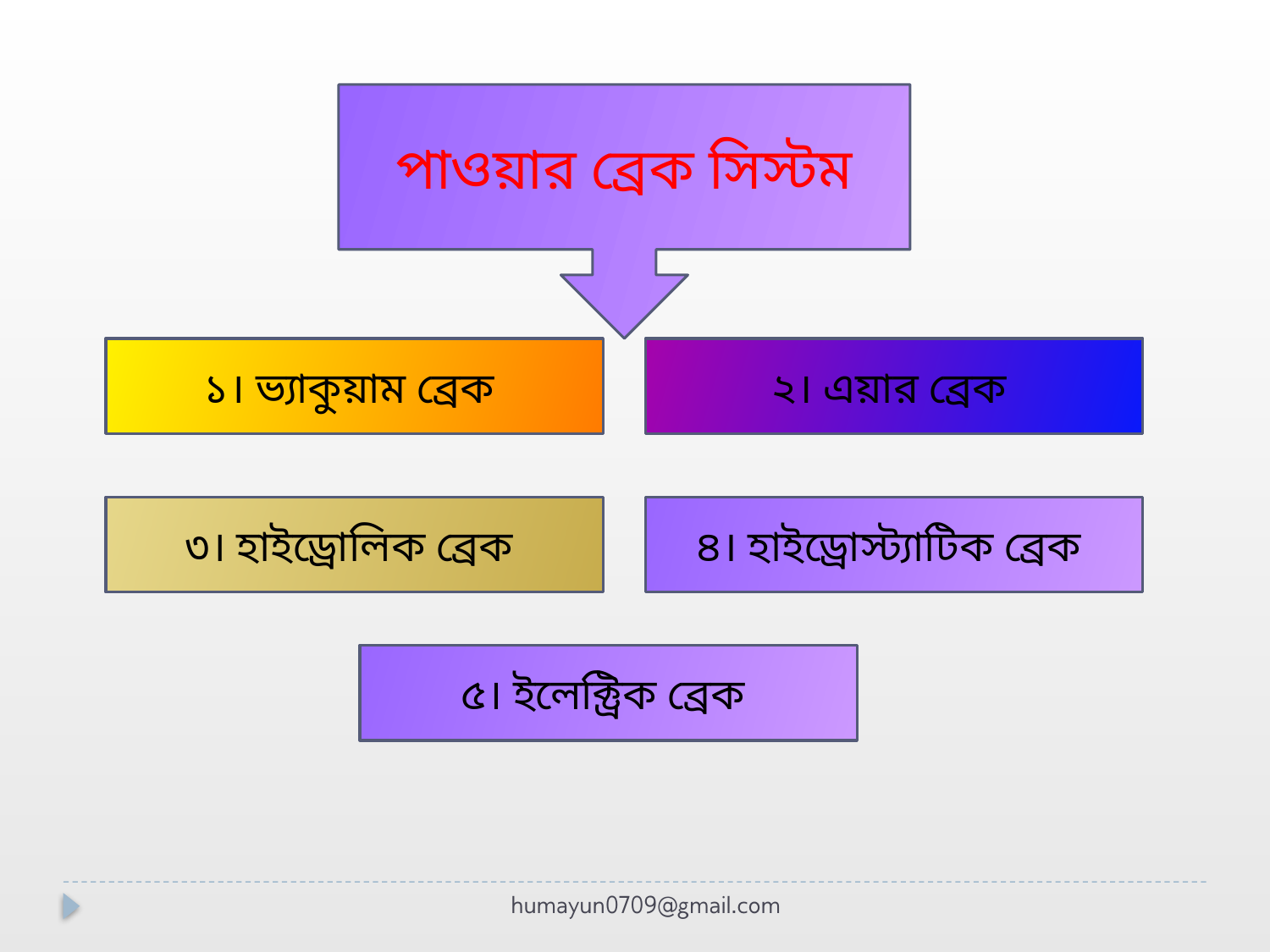

পাওয়ার ব্রেক সিস্টম
১। ভ্যাকুয়াম ব্রেক
২। এয়ার ব্রেক
৩। হাইড্রোলিক ব্রেক
৪। হাইড্রোস্ট্যাটিক ব্রেক
৫। ইলেক্ট্রিক ব্রেক
humayun0709@gmail.com